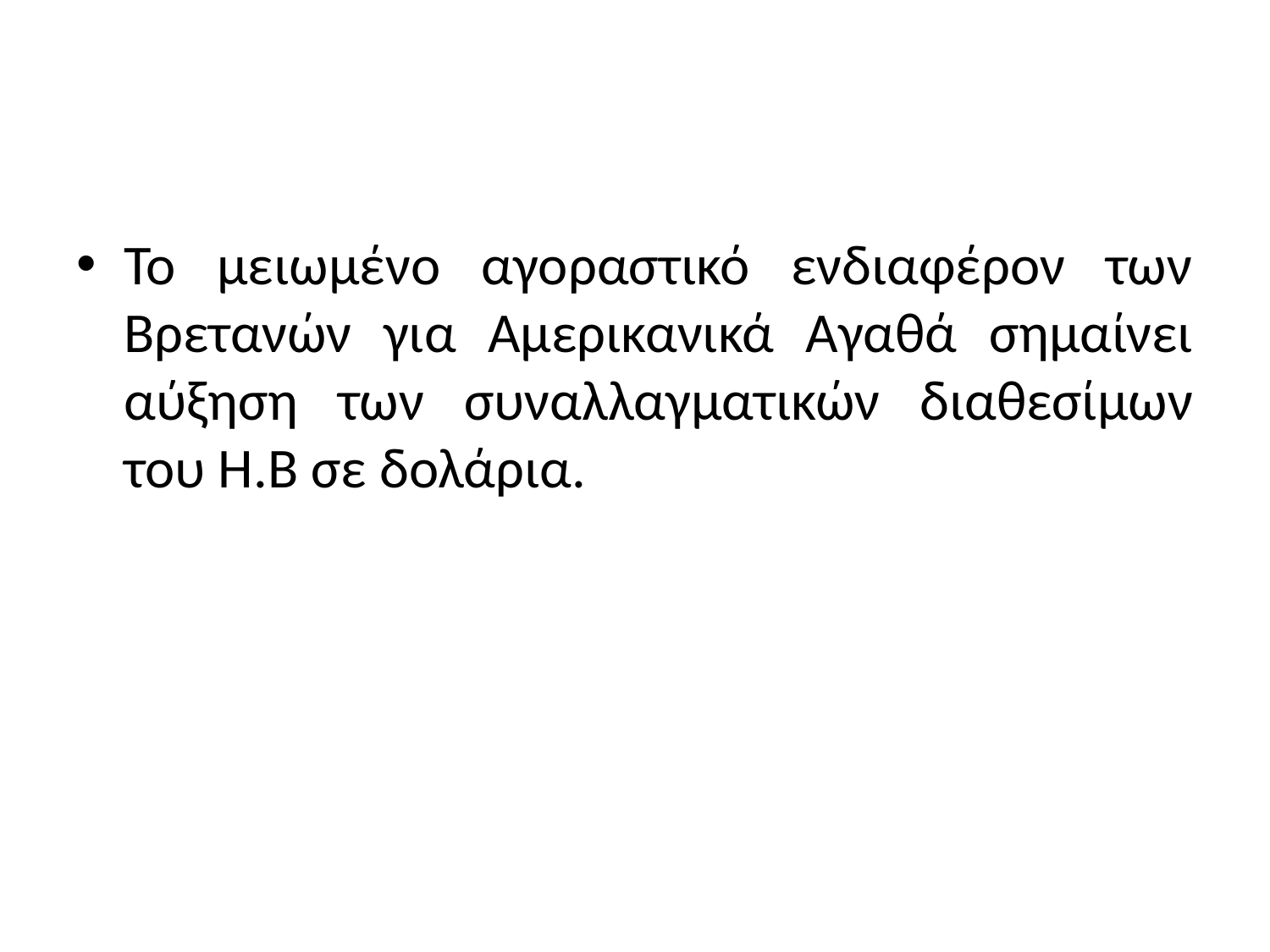

#
Το μειωμένο αγοραστικό ενδιαφέρον των Βρετανών για Αμερικανικά Αγαθά σημαίνει αύξηση των συναλλαγματικών διαθεσίμων του Η.Β σε δολάρια.